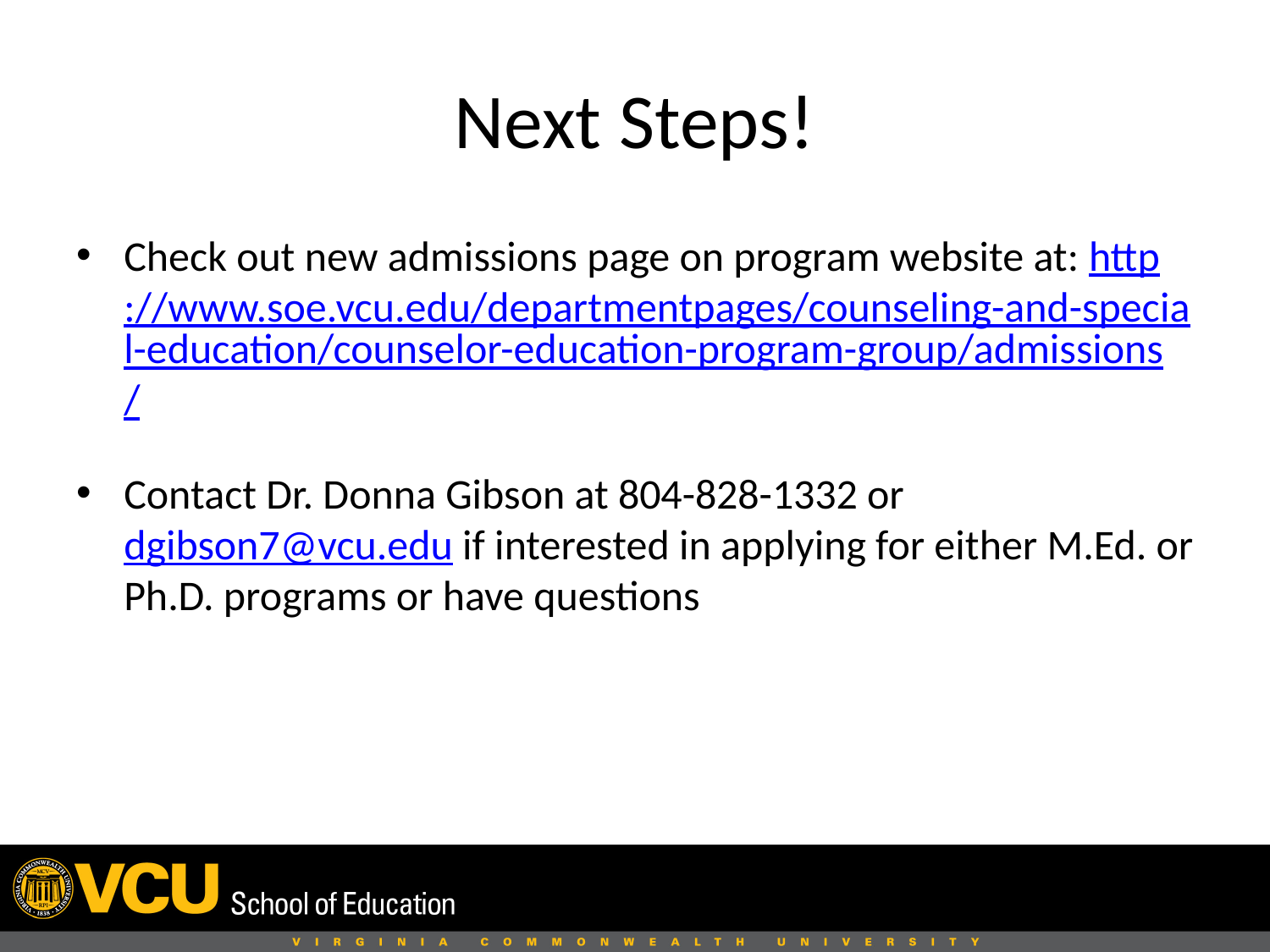

# Next Steps!
Check out new admissions page on program website at: http://www.soe.vcu.edu/departmentpages/counseling-and-special-education/counselor-education-program-group/admissions/
Contact Dr. Donna Gibson at 804-828-1332 or dgibson7@vcu.edu if interested in applying for either M.Ed. or Ph.D. programs or have questions